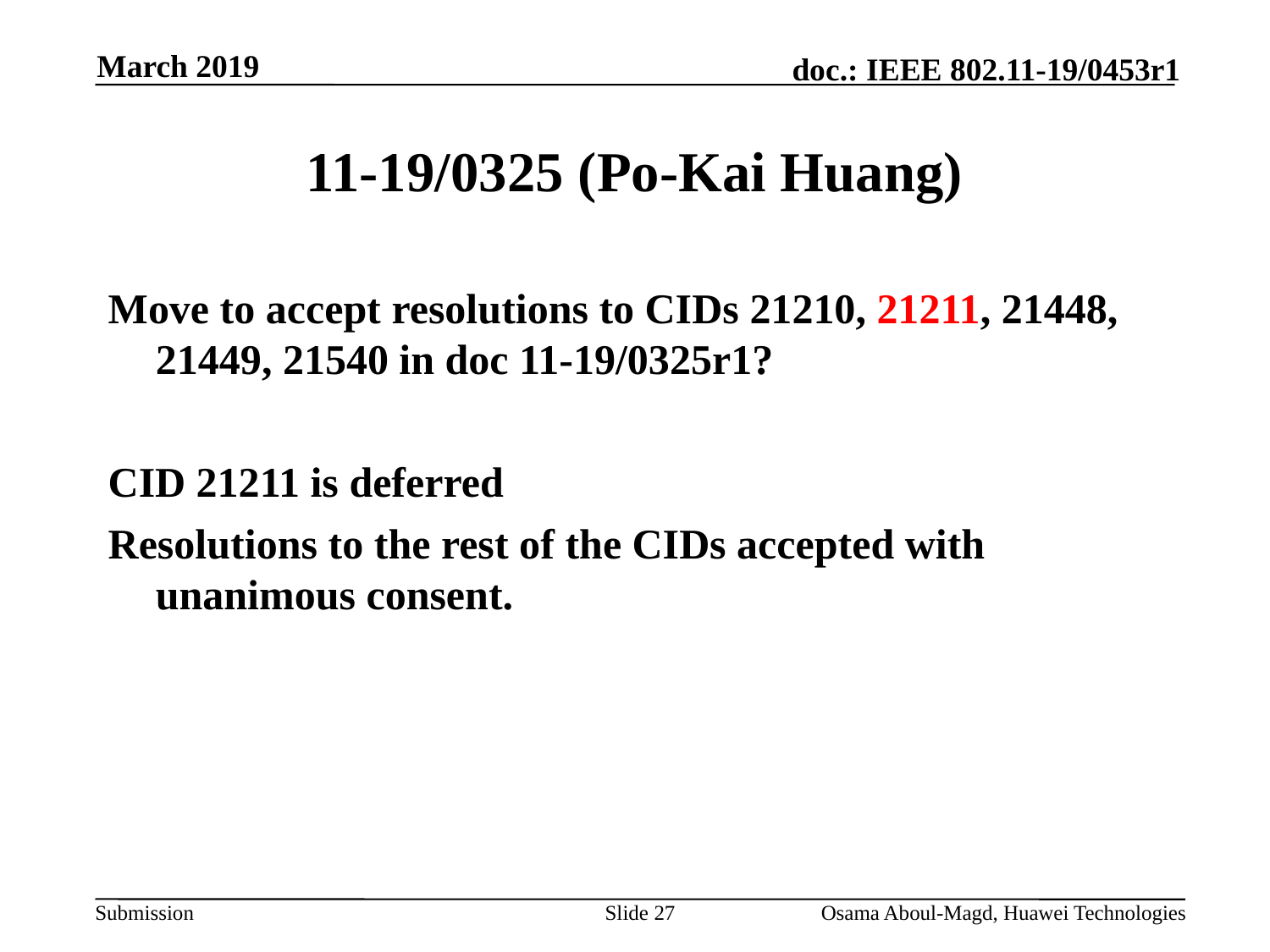

March 2019
# 11-19/0325 (Po-Kai Huang)
Move to accept resolutions to CIDs 21210, 21211, 21448, 21449, 21540 in doc 11-19/0325r1?

CID 21211 is deferred
Resolutions to the rest of the CIDs accepted with unanimous consent.

Slide 27
Osama Aboul-Magd, Huawei Technologies